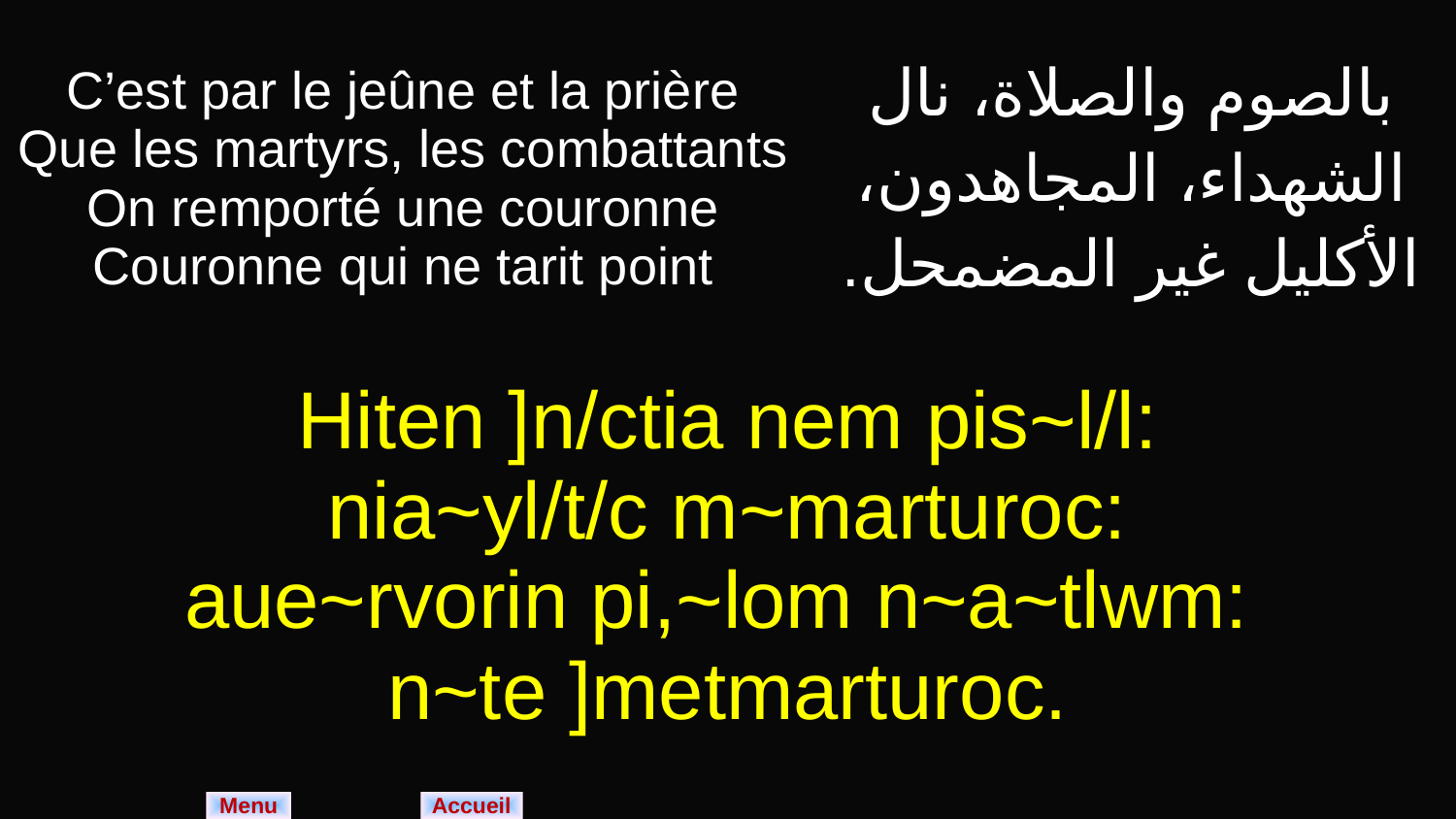

| C’est par le jeûne et la prière Que les martyrs, les combattants On remporté une couronne Couronne qui ne tarit point | بالصوم والصلاة، نال الشهداء، المجاهدون، الأكليل غير المضمحل. |
| --- | --- |
| Hiten ]n/ctia nem pis~l/l: nia~yl/t/c m~marturoc: aue~rvorin pi,~lom n~a~tlwm: n~te ]metmarturoc. |  |
Menu